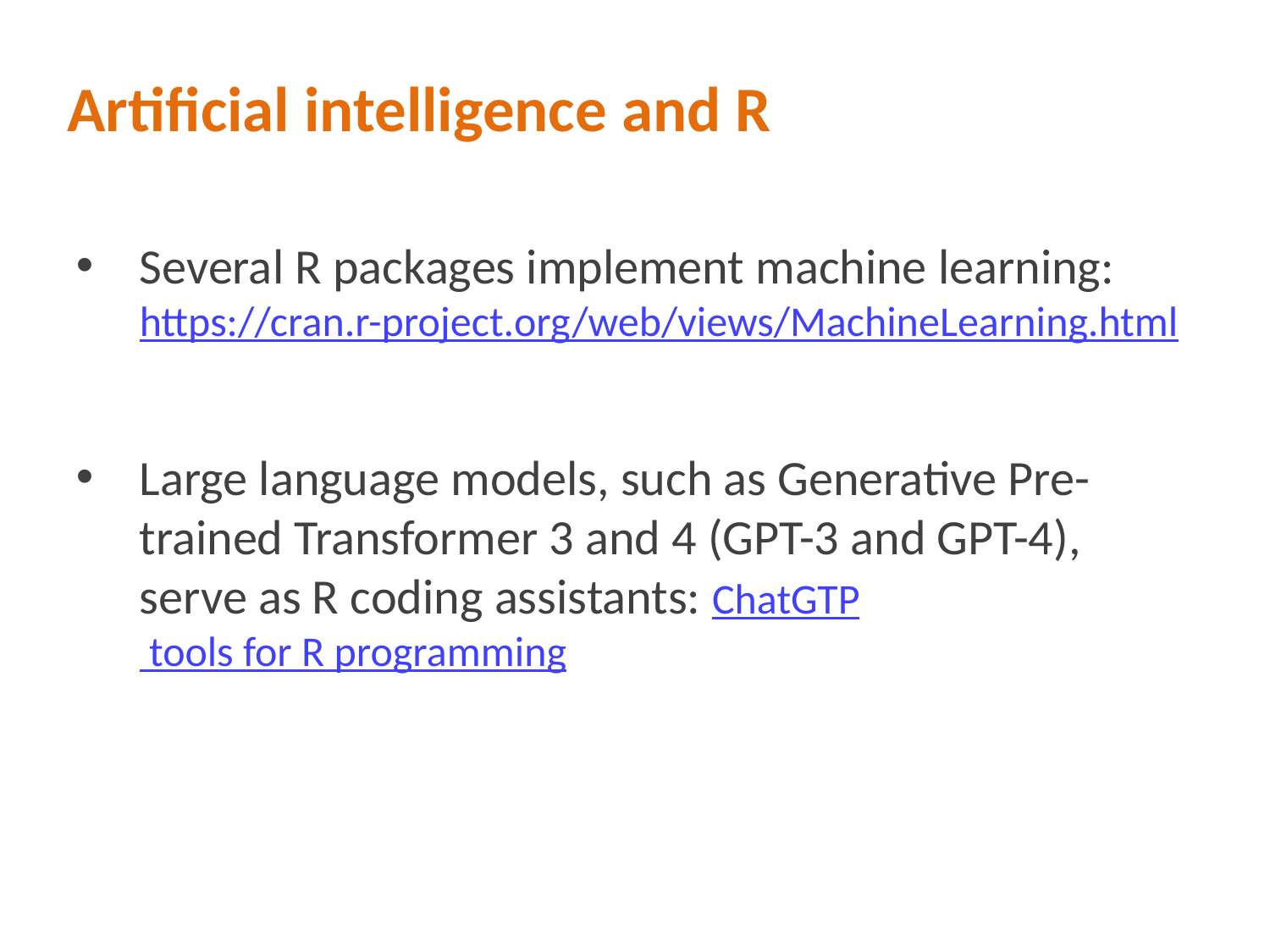

Artificial intelligence and R

Several R packages implement machine learning:
https://cran.r-project.org/web/views/MachineLearning.html

Large language models, such as Generative Pre-trained Transformer 3 and 4 (GPT-3 and GPT-4), serve as R coding assistants: ChatGTP tools for R programming